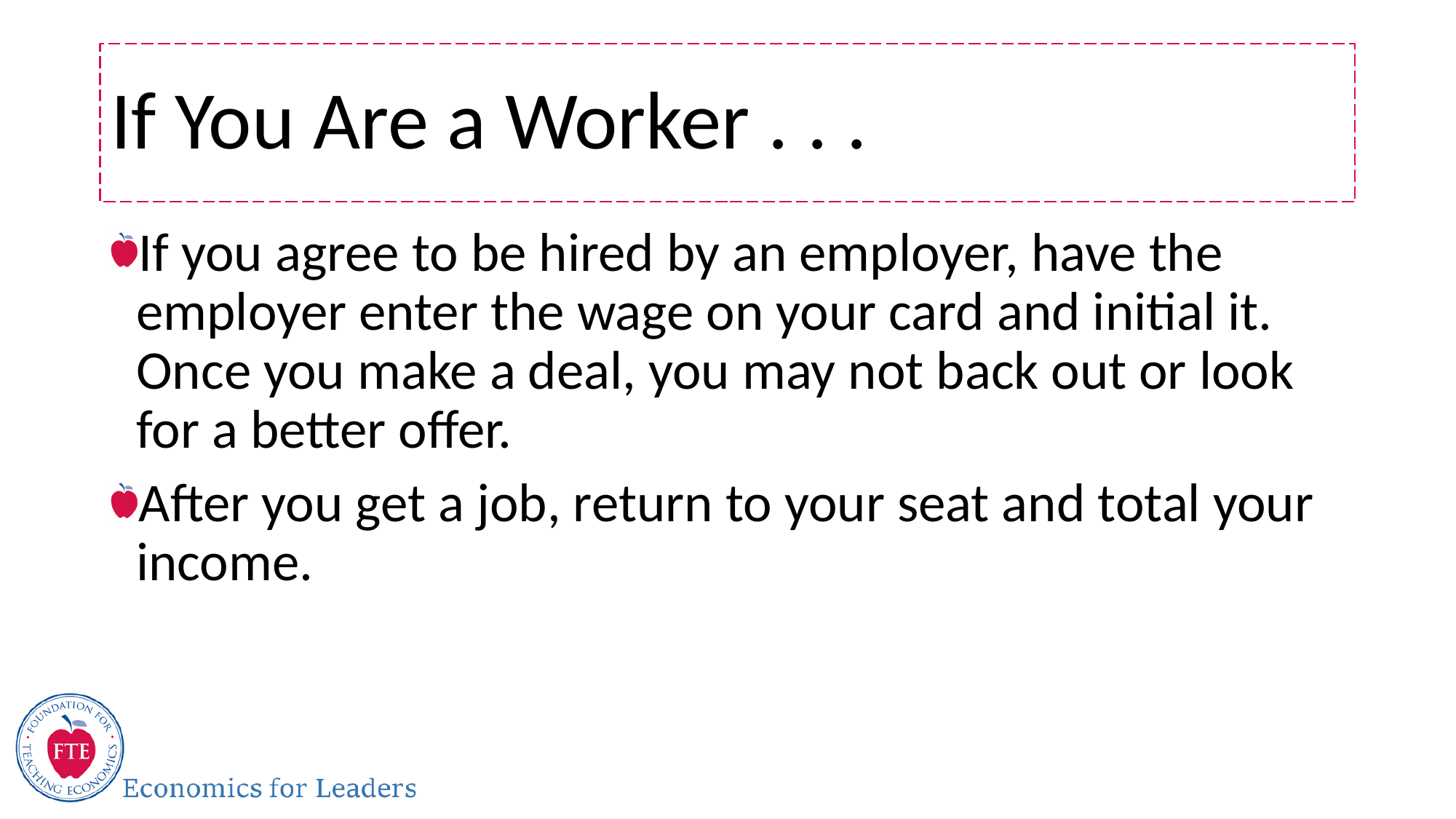

# If You Are a Worker . . .
If you agree to be hired by an employer, have the employer enter the wage on your card and initial it.  Once you make a deal, you may not back out or look for a better offer.
After you get a job, return to your seat and total your income.